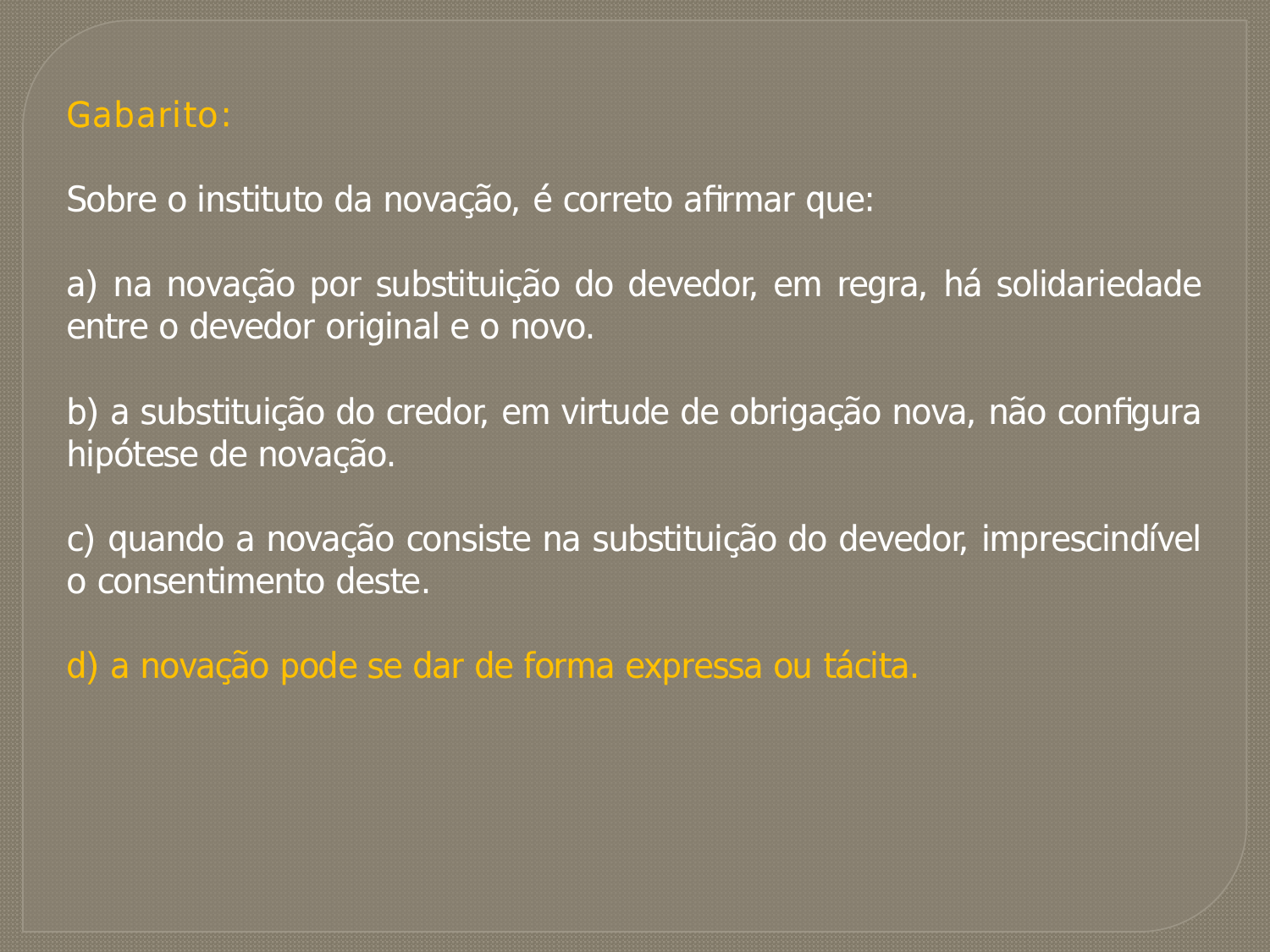

Gabarito:

Sobre o instituto da novação, é correto afirmar que:

a) na novação por substituição do devedor, em regra, há solidariedade entre o devedor original e o novo.

b) a substituição do credor, em virtude de obrigação nova, não configura hipótese de novação.

c) quando a novação consiste na substituição do devedor, imprescindível o consentimento deste.

d) a novação pode se dar de forma expressa ou tácita.